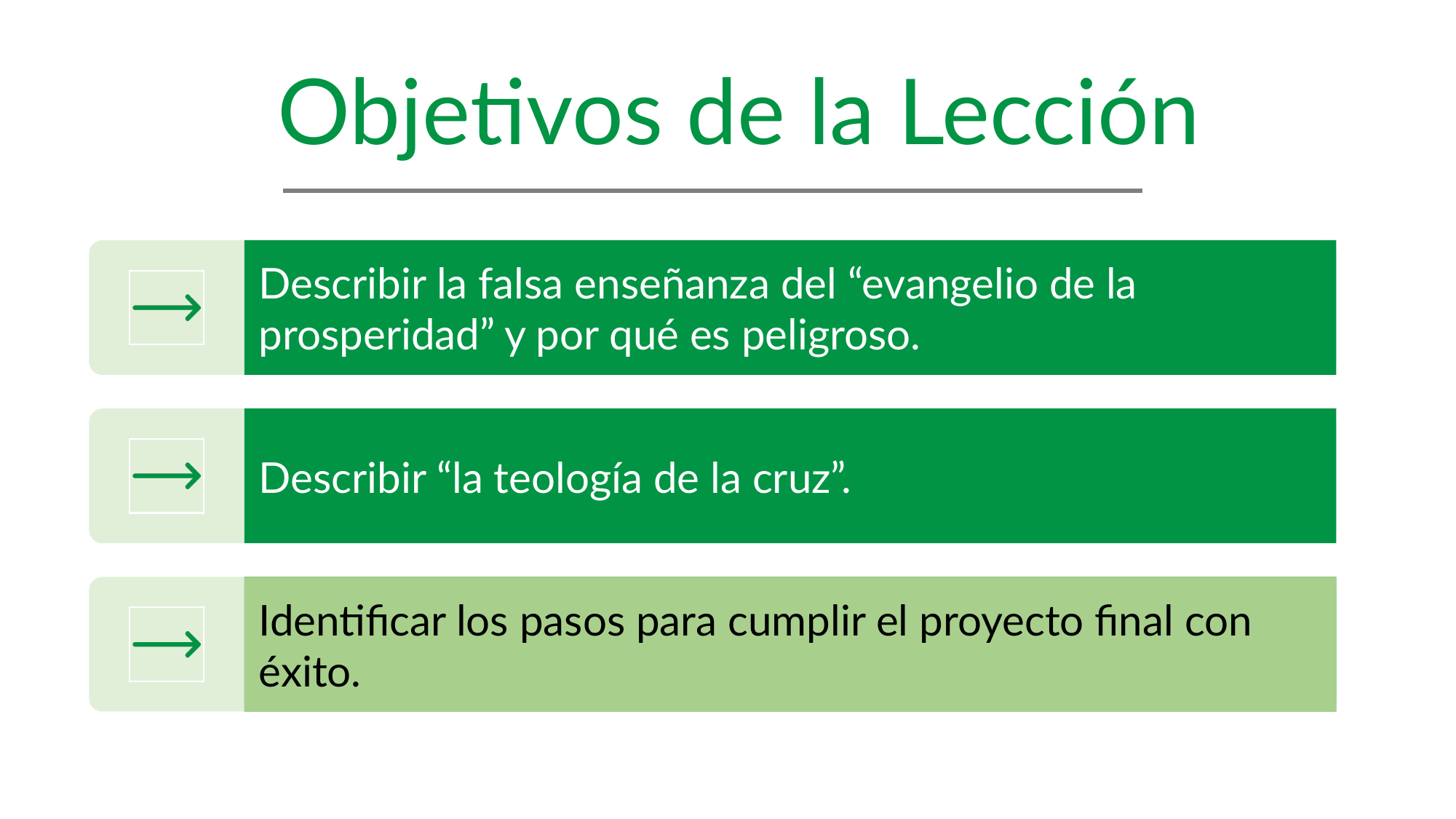

Objetivos de la Lección

Describir la falsa enseñanza del “evangelio de la prosperidad” y por qué es peligroso.

Describir “la teología de la cruz”.

Identificar los pasos para cumplir el proyecto final con éxito.